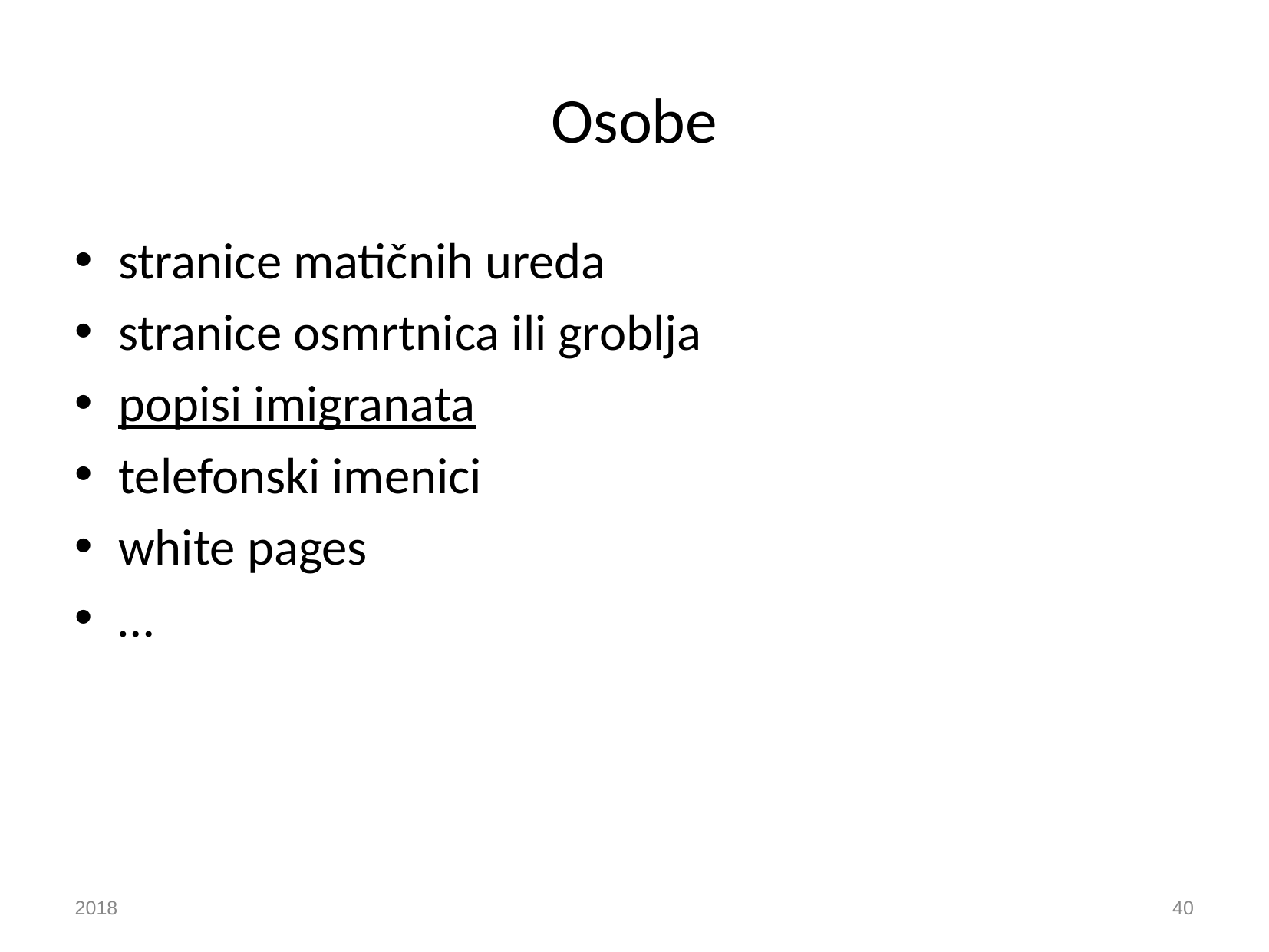

# Osobe
stranice matičnih ureda
stranice osmrtnica ili groblja
popisi imigranata
telefonski imenici
white pages
…
2018
40